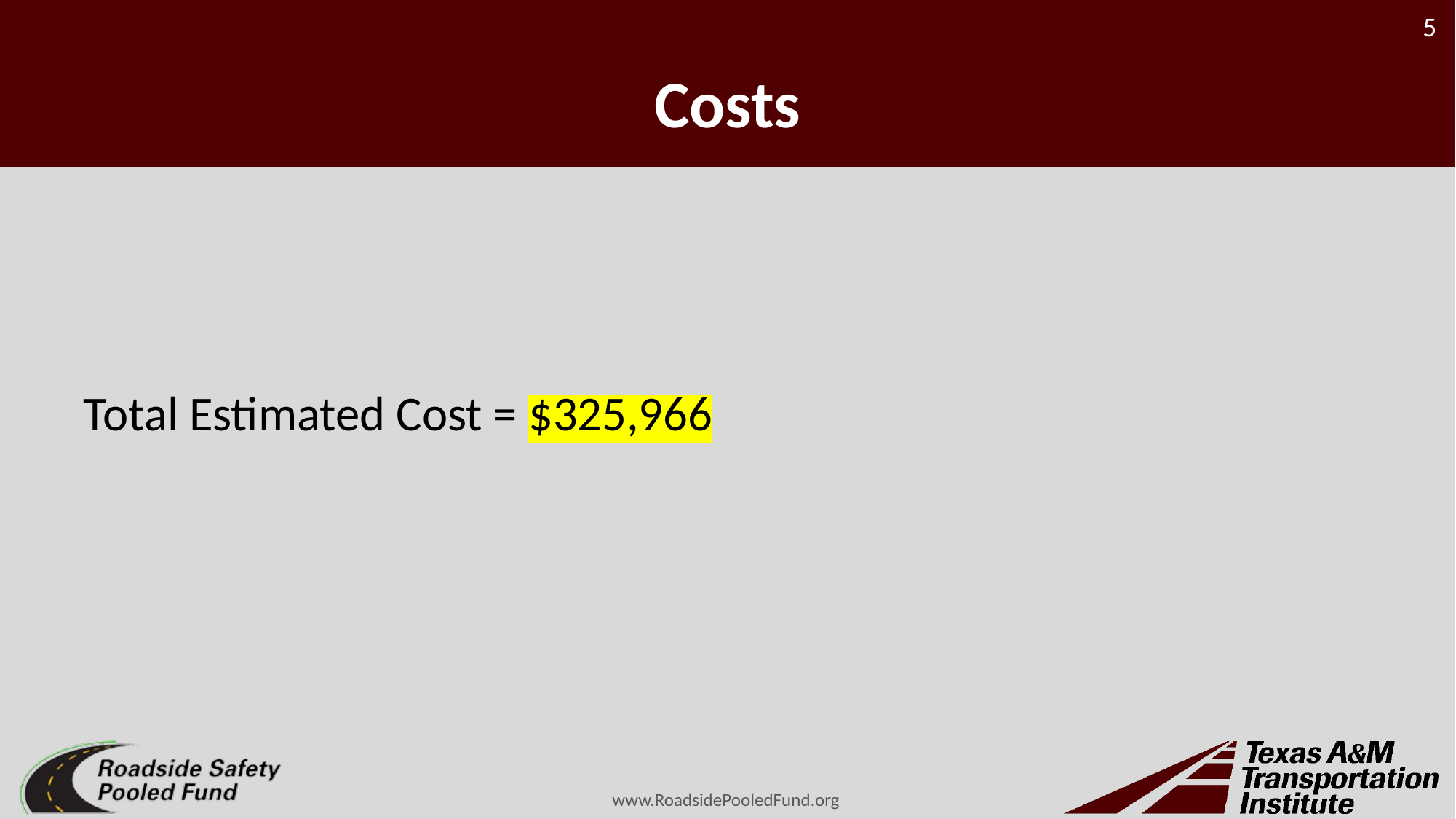

# Costs

Total Estimated Cost = $325,966